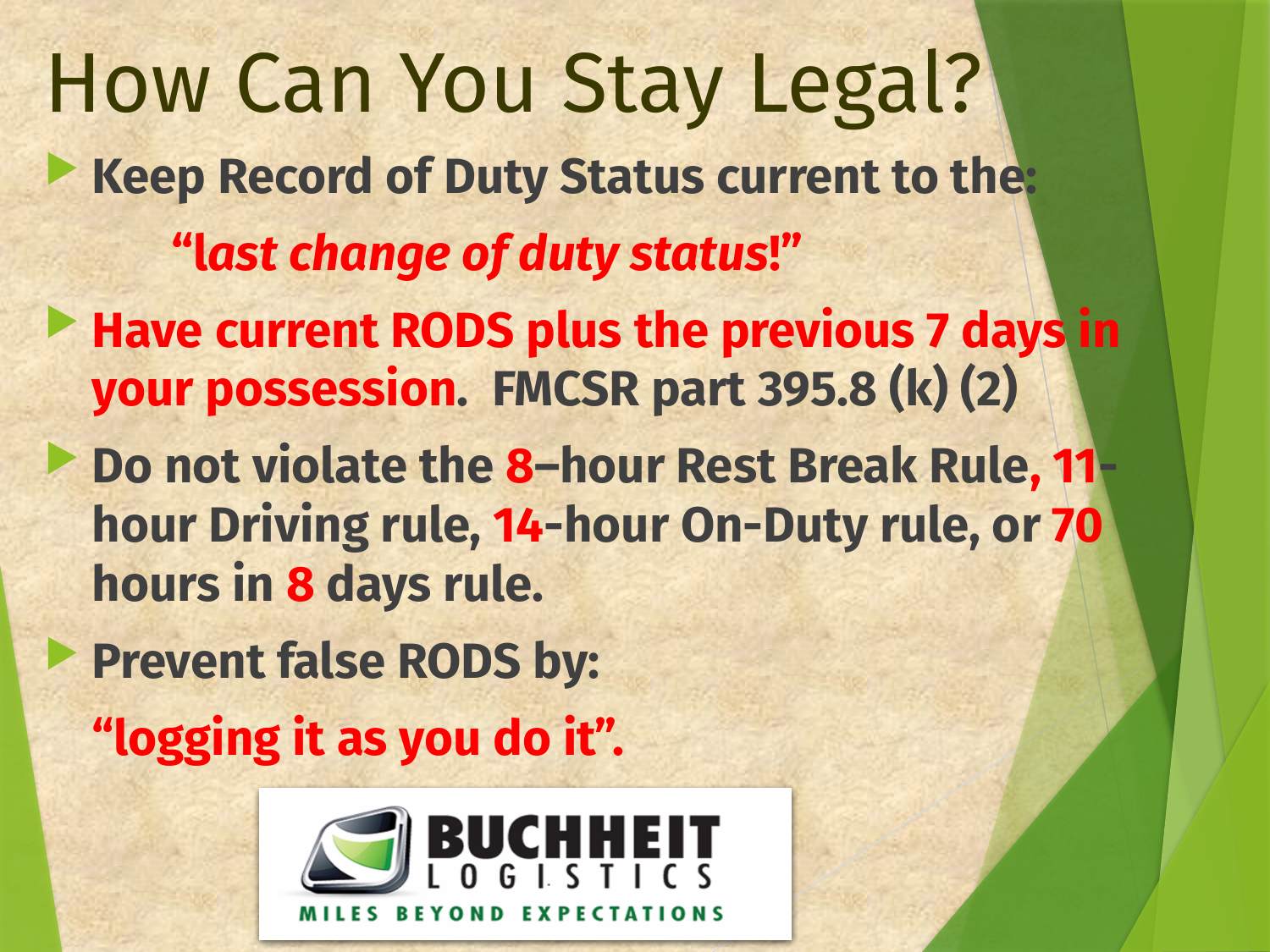

# How Can You Stay Legal?
Keep Record of Duty Status current to the:
	“last change of duty status!”
Have current RODS plus the previous 7 days in your possession.  FMCSR part 395.8 (k) (2)
Do not violate the 8–hour Rest Break Rule, 11-hour Driving rule, 14-hour On-Duty rule, or 70 hours in 8 days rule.
Prevent false RODS by:
	“logging it as you do it”.